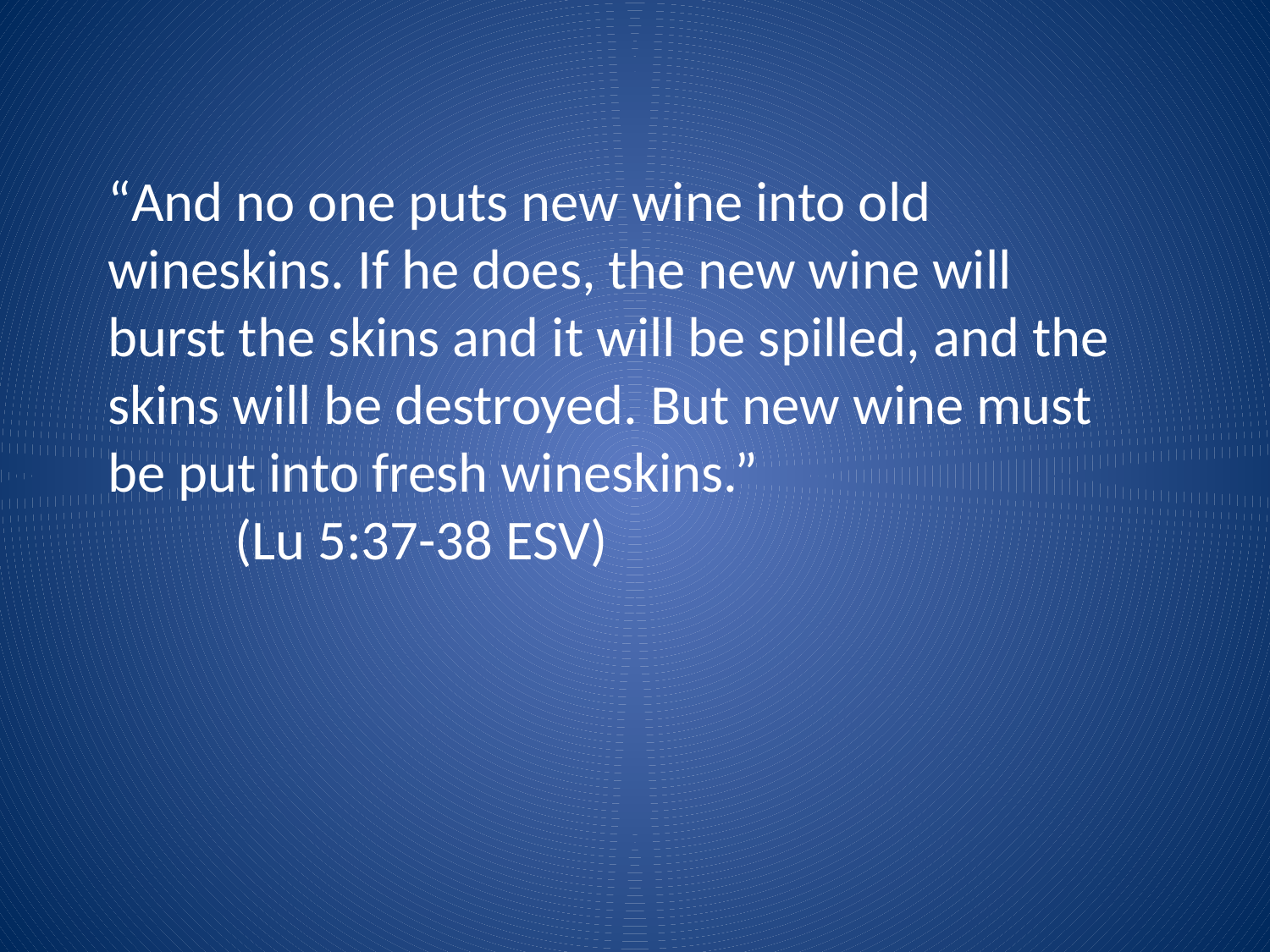

“And no one puts new wine into old wineskins. If he does, the new wine will burst the skins and it will be spilled, and the skins will be destroyed. But new wine must be put into fresh wineskins.”
	(Lu 5:37-38 ESV)